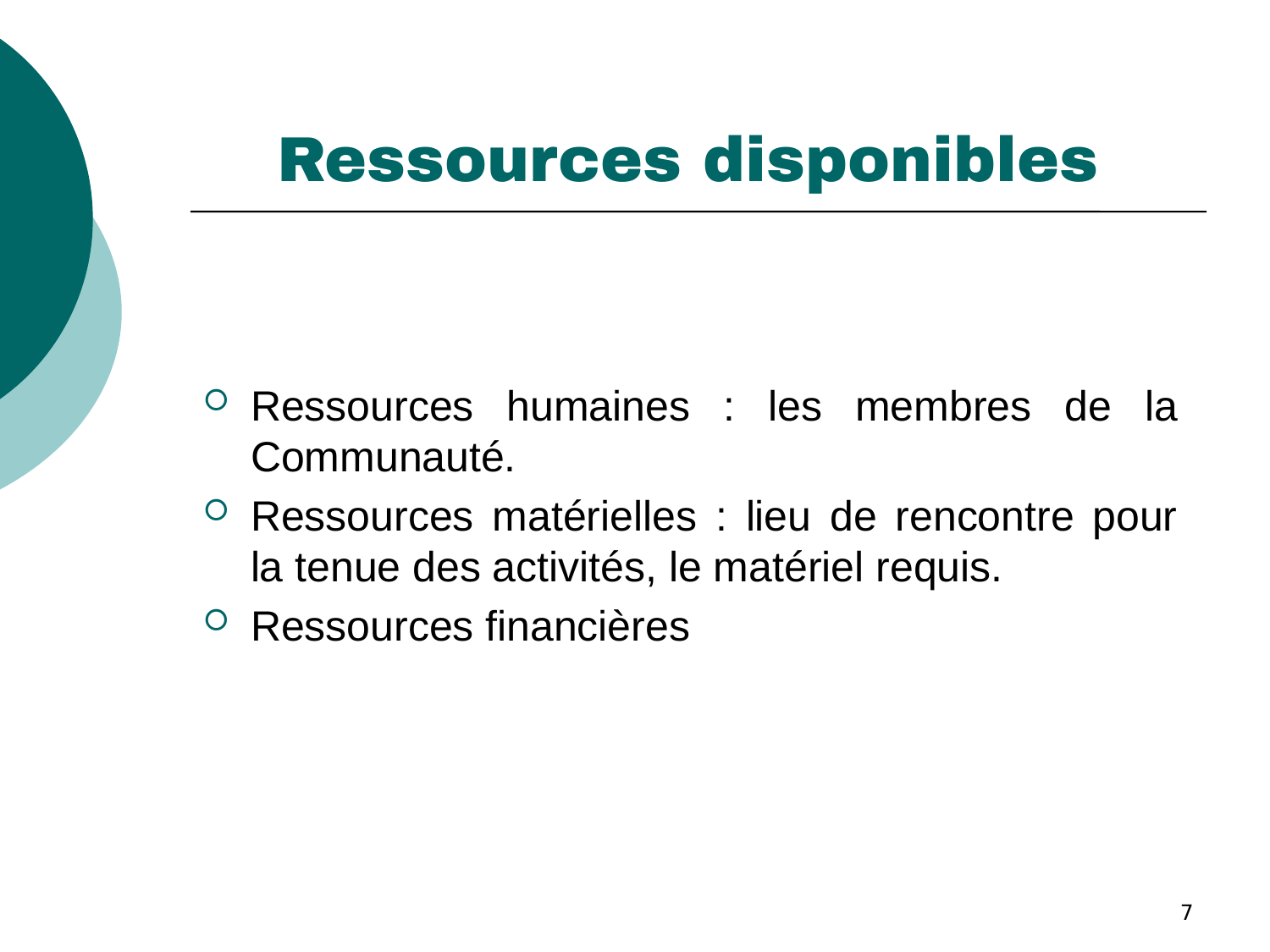

# Ressources disponibles

Ressources humaines : les membres de la Communauté.
Ressources matérielles : lieu de rencontre pour la tenue des activités, le matériel requis.
Ressources financières
7